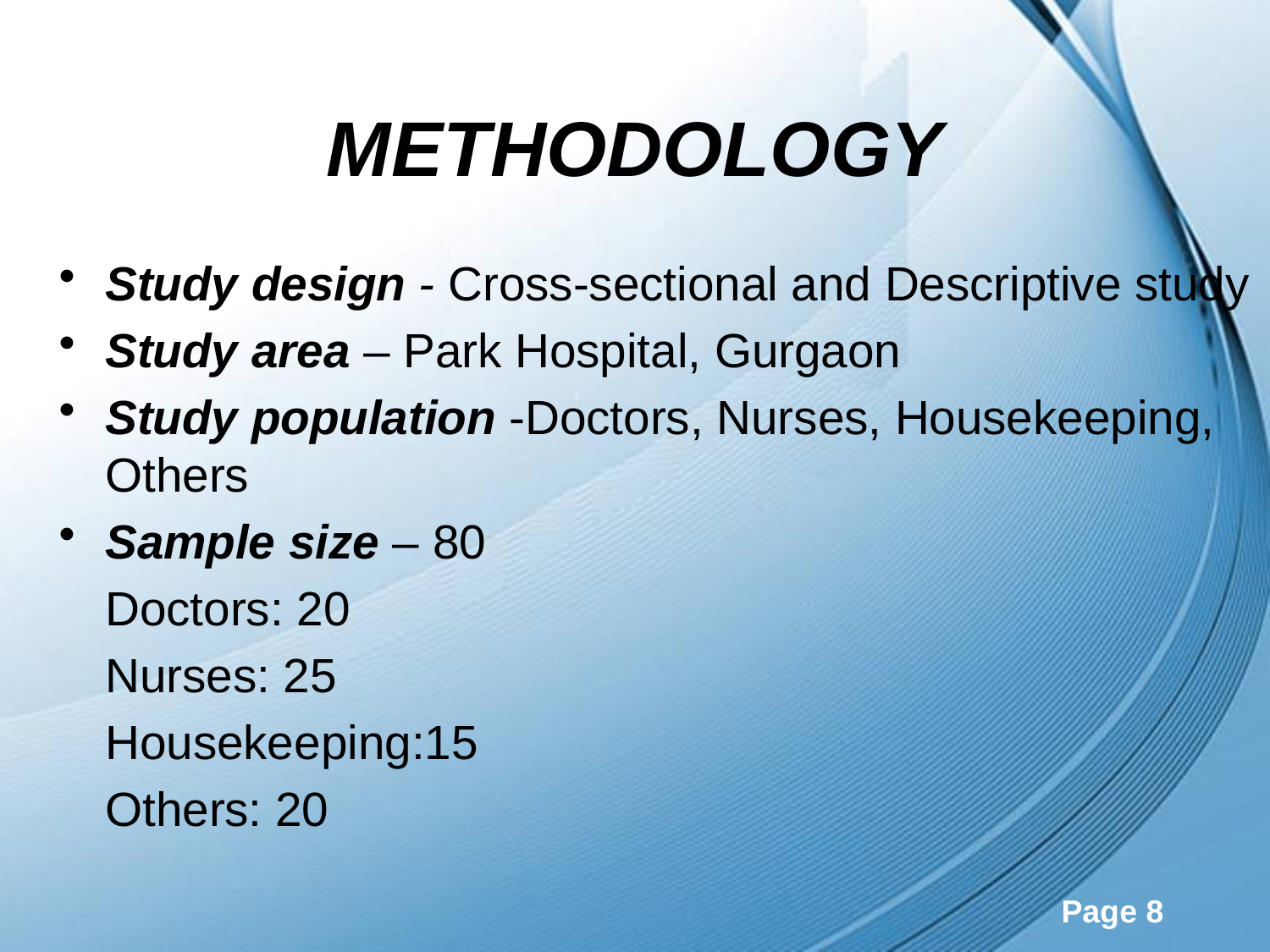

# METHODOLOGY

Study design - Cross-sectional and Descriptive study
Study area – Park Hospital, Gurgaon
Study population -Doctors, Nurses, Housekeeping, Others
Sample size – 80
Doctors: 20
Nurses: 25
Housekeeping:15
Others: 20